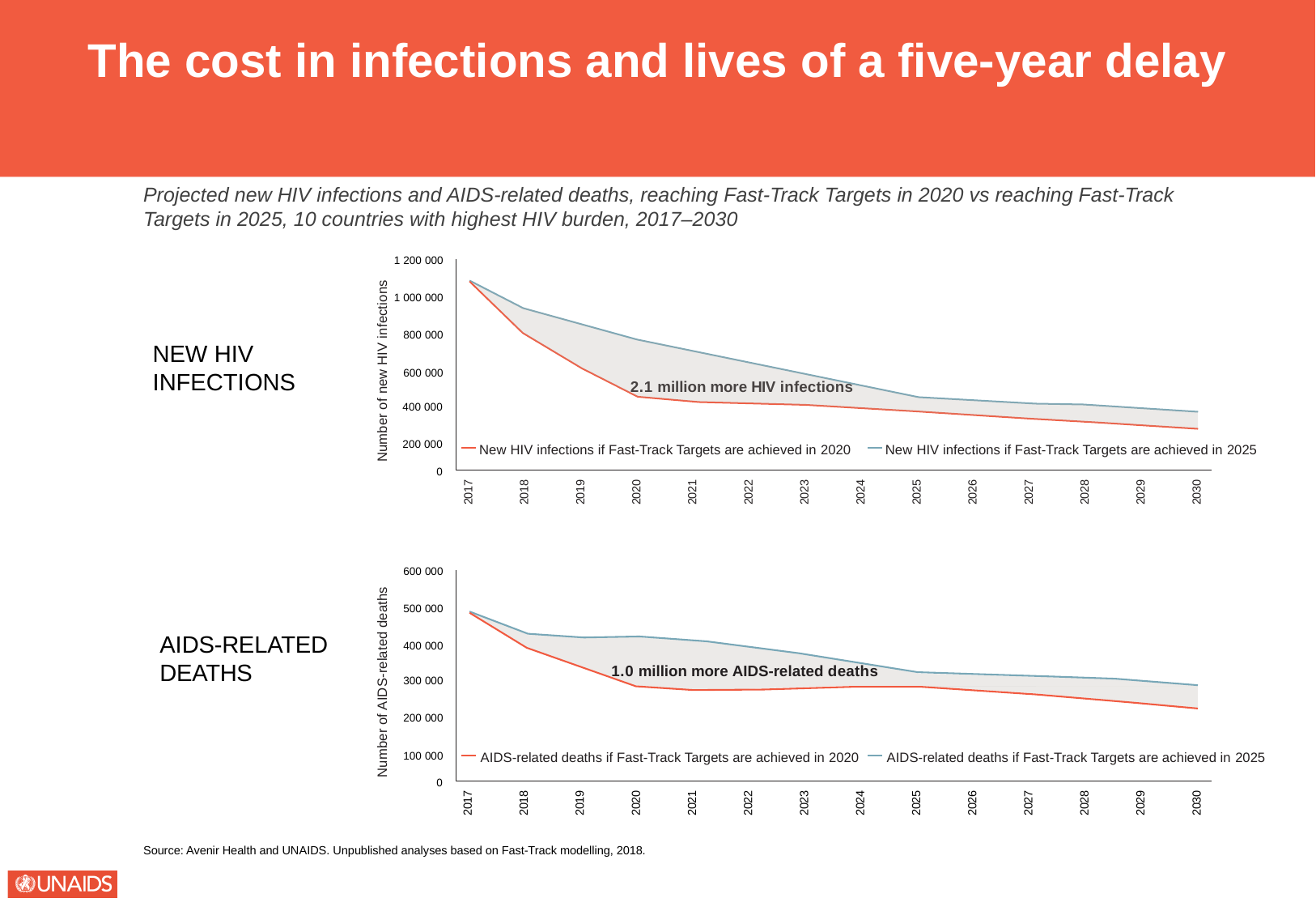

The cost in infections and lives of a five-year delay
Projected new HIV infections and AIDS-related deaths, reaching Fast-Track Targets in 2020 vs reaching Fast-Track
Targets in 2025, 10 countries with highest HIV burden, 2017–2030
1 200 000

1 000 000

800 000

600 000

Number of new HIV infections

NEW HIV INFECTIONS
2.1 million more HIV infections
400 000

200 000

0
New HIV infections if Fast-Track Targets are achieved in 2020
New HIV infections if Fast-Track Targets are achieved in 2025

2017
2018
2019
2020
2021
2022
2023
2024
2025
2026
2027
2028
2029
2030
600 000

500 000

400 000

Number of AIDS-related deaths

AIDS-RELATED DEATHS
1.0 million more AIDS-related deaths
300 000

200 000

100 000

0
AIDS-related deaths if Fast-Track Targets are achieved in 2020
AIDS-related deaths if Fast-Track Targets are achieved in 2025

2017
2018
2019
2020
2021
2022
2023
2024
2025
2026
2027
2028
2029
2030
Source: Avenir Health and UNAIDS. Unpublished analyses based on Fast-Track modelling, 2018.